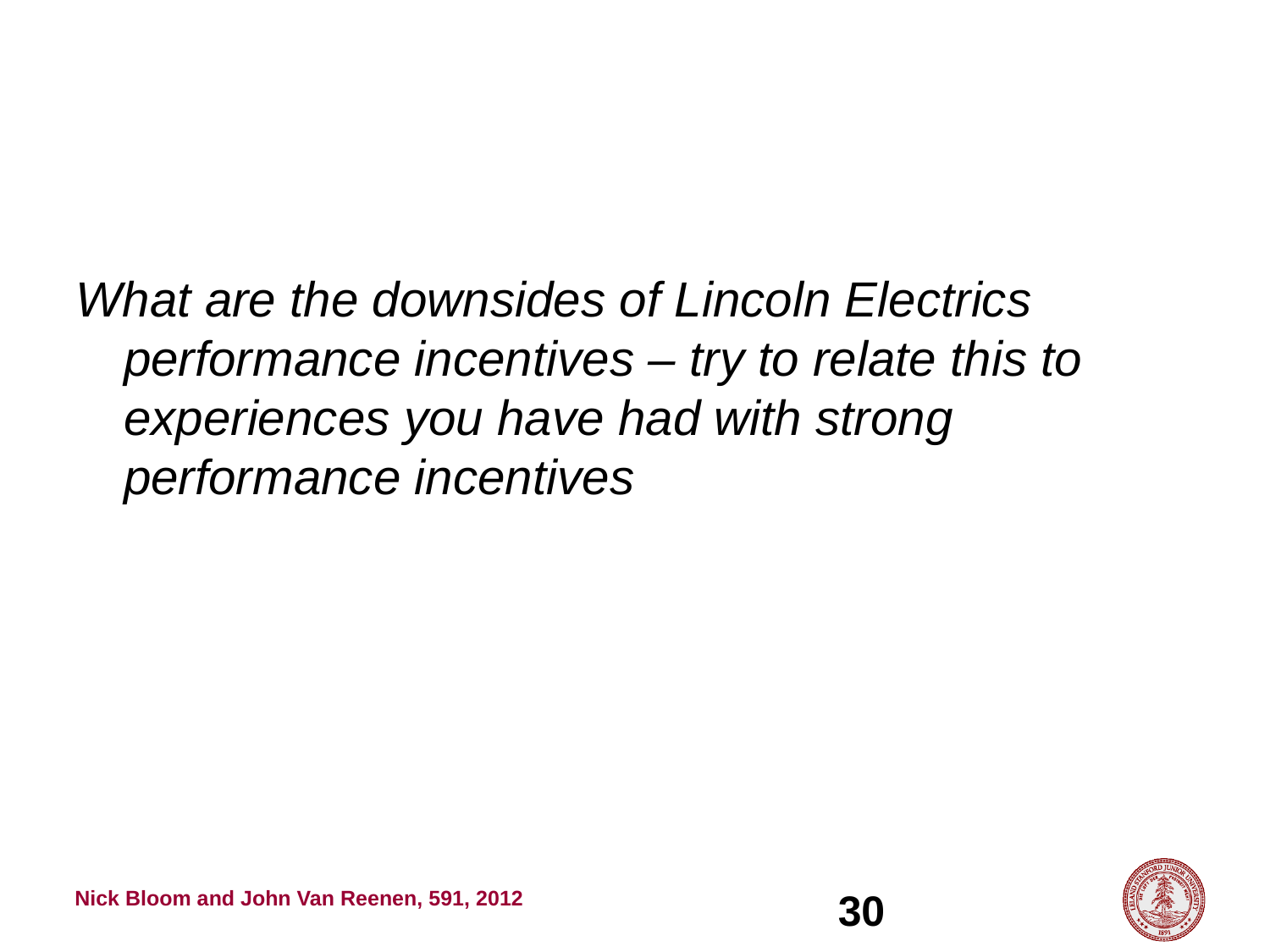

What are the downsides of Lincoln Electrics performance incentives – try to relate this to experiences you have had with strong performance incentives

30